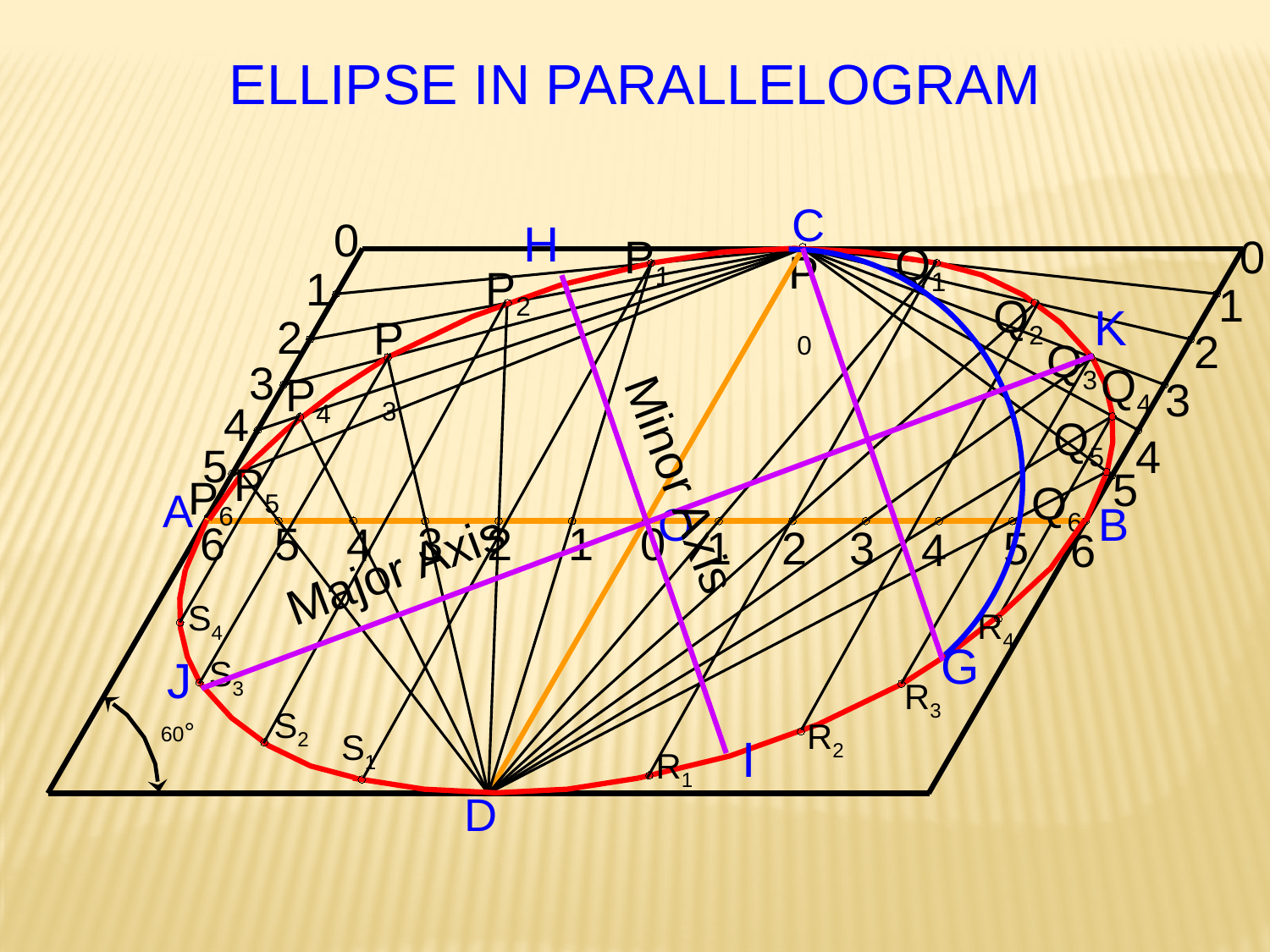

ELLIPSE IN PARALLELOGRAM

C
D
0
H
P1
0
Q1
P0

P2
1

1

Q2
K

2
P3

2
Q3

3
Q4

P4
3

4
Q5

4

5
P5
Minor Axis
5
P6
Q6

A
B
O
5
6
2
3
1
0
4
1
2
5
3

4
6

Major Axis

S4
R4

G
J
S3
R3

S2

60°
R2
S1
I

R1